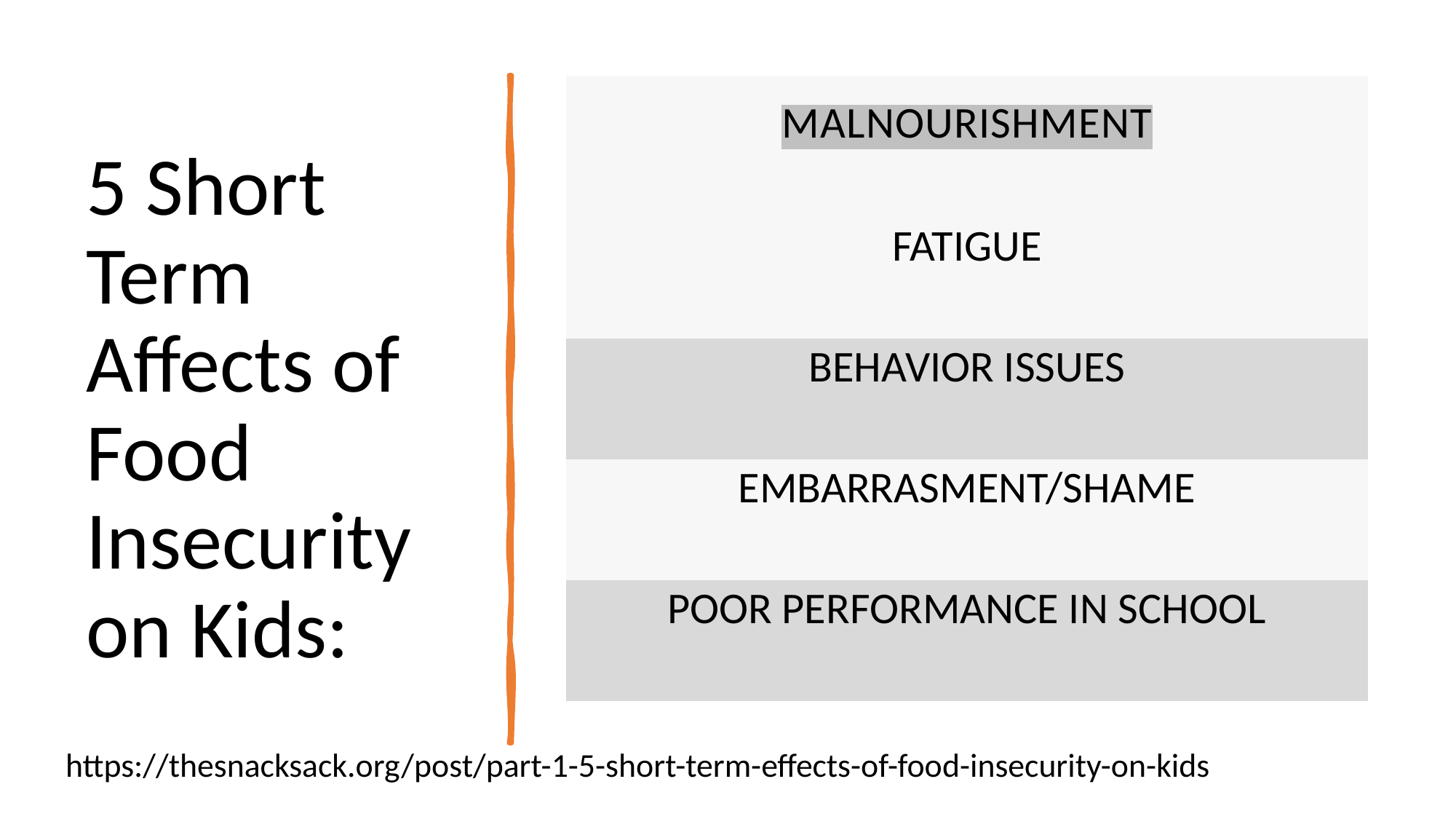

| MALNOURISHMENT |
| --- |
| FATIGUE |
| BEHAVIOR ISSUES |
| EMBARRASMENT/SHAME |
| POOR PERFORMANCE IN SCHOOL |
# 5 Short Term Affects of Food Insecurity on Kids:
https://thesnacksack.org/post/part-1-5-short-term-effects-of-food-insecurity-on-kids